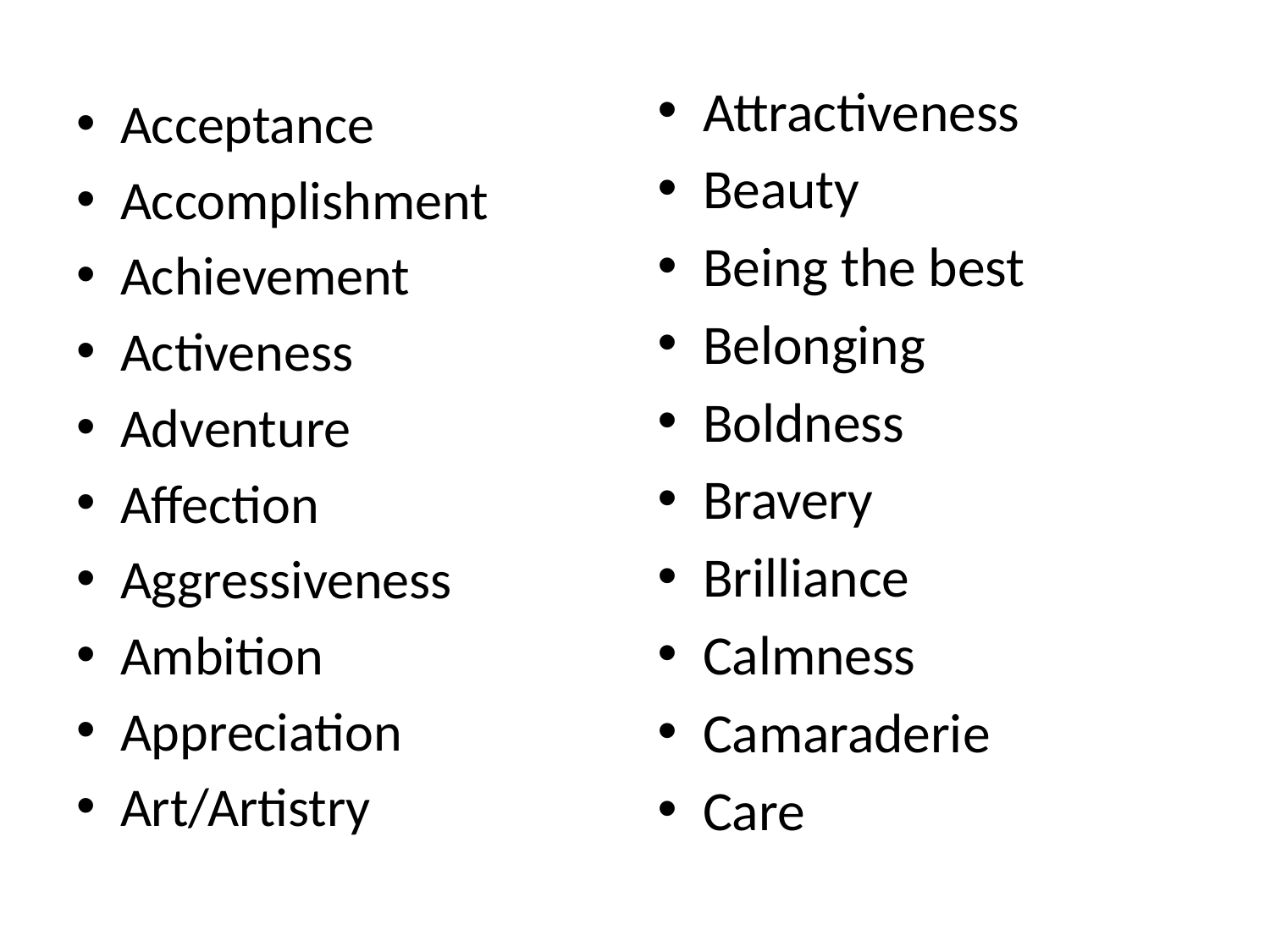

Acceptance
Accomplishment
Achievement
Activeness
Adventure
Affection
Aggressiveness
Ambition
Appreciation
Art/Artistry

Attractiveness
Beauty
Being the best
Belonging
Boldness
Bravery
Brilliance
Calmness
Camaraderie
Care